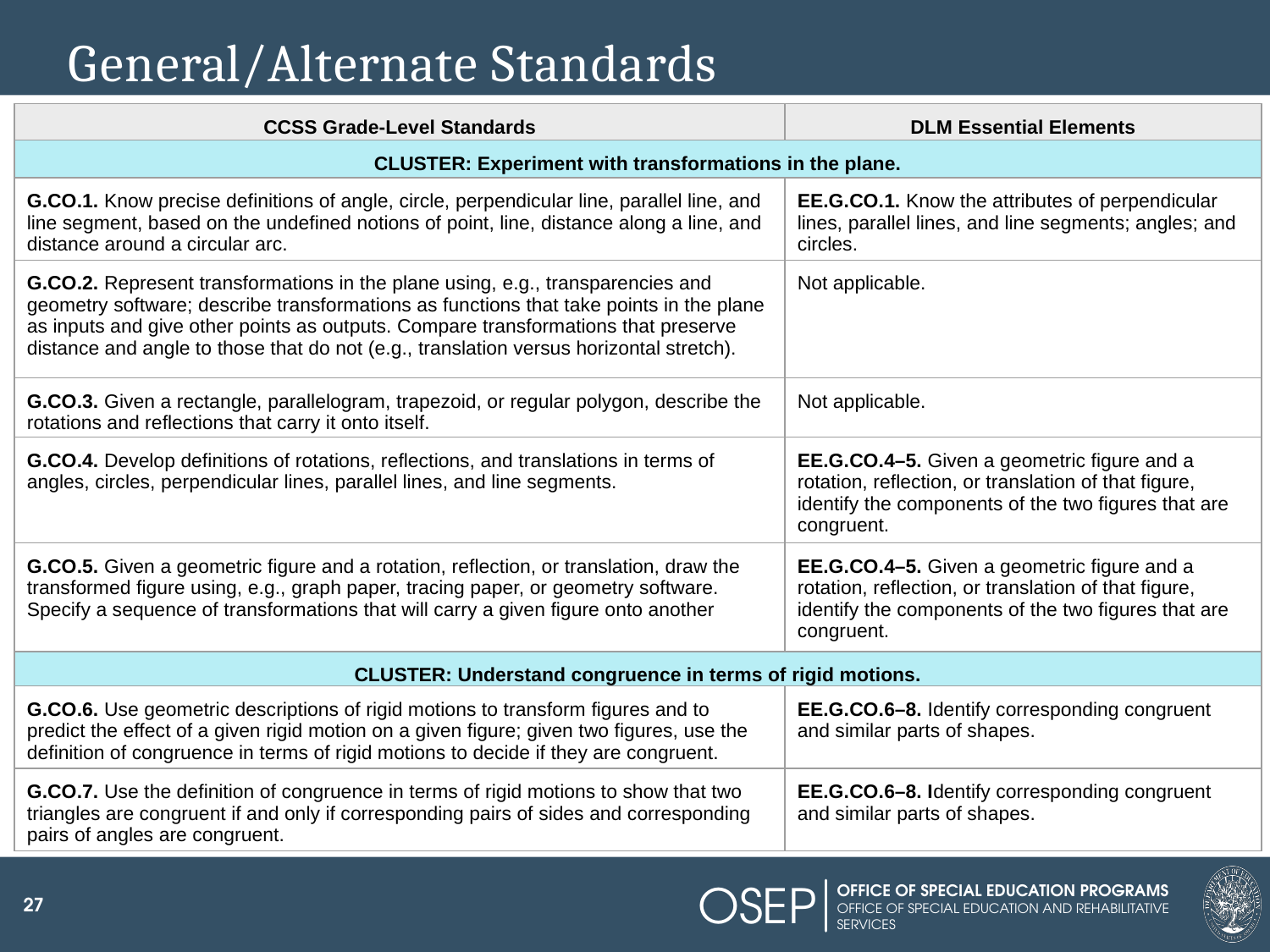

# General/Alternate Standards
| CCSS Grade-Level Standards | DLM Essential Elements |
| --- | --- |
| CLUSTER: Experiment with transformations in the plane. |  |
| G.CO.1. Know precise definitions of angle, circle, perpendicular line, parallel line, and line segment, based on the undefined notions of point, line, distance along a line, and distance around a circular arc. | EE.G.CO.1. Know the attributes of perpendicular lines, parallel lines, and line segments; angles; and circles. |
| G.CO.2. Represent transformations in the plane using, e.g., transparencies and geometry software; describe transformations as functions that take points in the plane as inputs and give other points as outputs. Compare transformations that preserve distance and angle to those that do not (e.g., translation versus horizontal stretch). | Not applicable. |
| G.CO.3. Given a rectangle, parallelogram, trapezoid, or regular polygon, describe the rotations and reflections that carry it onto itself. | Not applicable. |
| G.CO.4. Develop definitions of rotations, reflections, and translations in terms of angles, circles, perpendicular lines, parallel lines, and line segments. | EE.G.CO.4–5. Given a geometric figure and a rotation, reflection, or translation of that figure, identify the components of the two figures that are congruent. |
| G.CO.5. Given a geometric figure and a rotation, reflection, or translation, draw the transformed figure using, e.g., graph paper, tracing paper, or geometry software. Specify a sequence of transformations that will carry a given figure onto another | EE.G.CO.4–5. Given a geometric figure and a rotation, reflection, or translation of that figure, identify the components of the two figures that are congruent. |
| CLUSTER: Understand congruence in terms of rigid motions. |  |
| G.CO.6. Use geometric descriptions of rigid motions to transform figures and to predict the effect of a given rigid motion on a given figure; given two figures, use the definition of congruence in terms of rigid motions to decide if they are congruent. | EE.G.CO.6–8. Identify corresponding congruent and similar parts of shapes. |
| G.CO.7. Use the definition of congruence in terms of rigid motions to show that two triangles are congruent if and only if corresponding pairs of sides and corresponding pairs of angles are congruent. | EE.G.CO.6–8. Identify corresponding congruent and similar parts of shapes. |